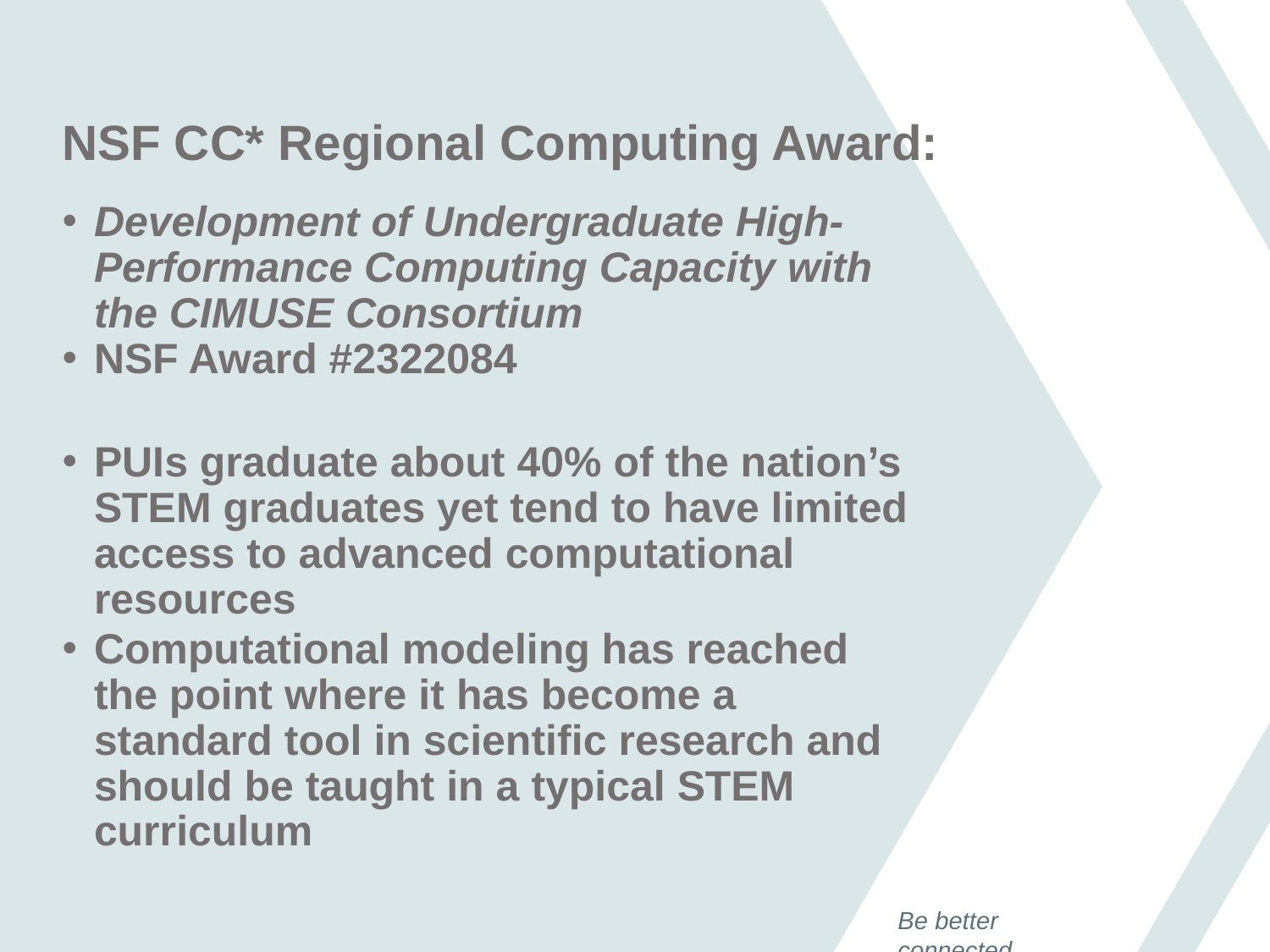

# NSF CC* Regional Computing Award:
Development of Undergraduate High-Performance Computing Capacity with the CIMUSE Consortium
NSF Award #2322084

PUIs graduate about 40% of the nation’s STEM graduates yet tend to have limited access to advanced computational resources
Computational modeling has reached the point where it has become a standard tool in scientific research and should be taught in a typical STEM curriculum